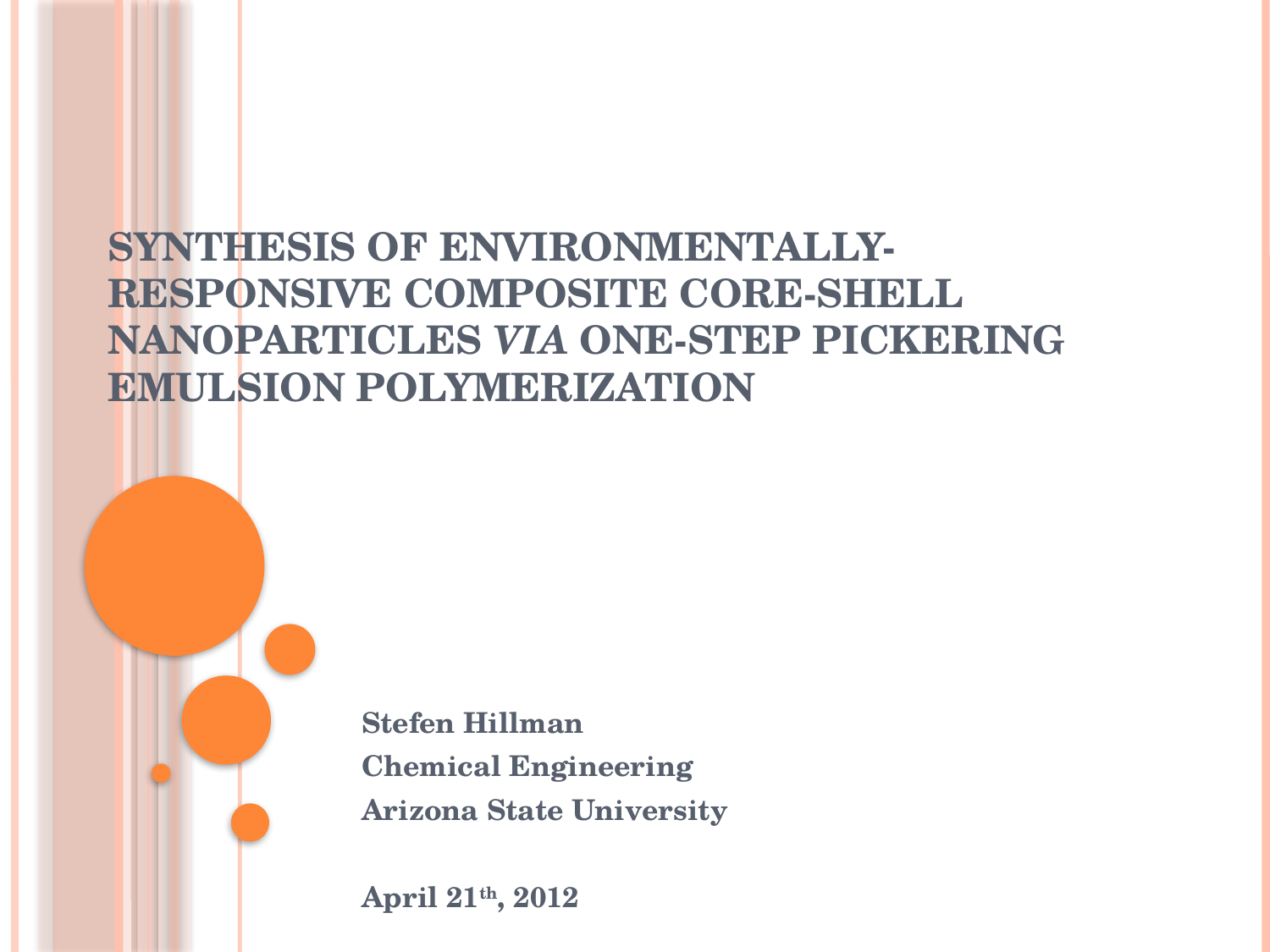

# Synthesis of Environmentally-Responsive Composite Core-Shell Nanoparticles via One-Step Pickering Emulsion Polymerization
Stefen Hillman
Chemical Engineering
Arizona State University

April 21th, 2012